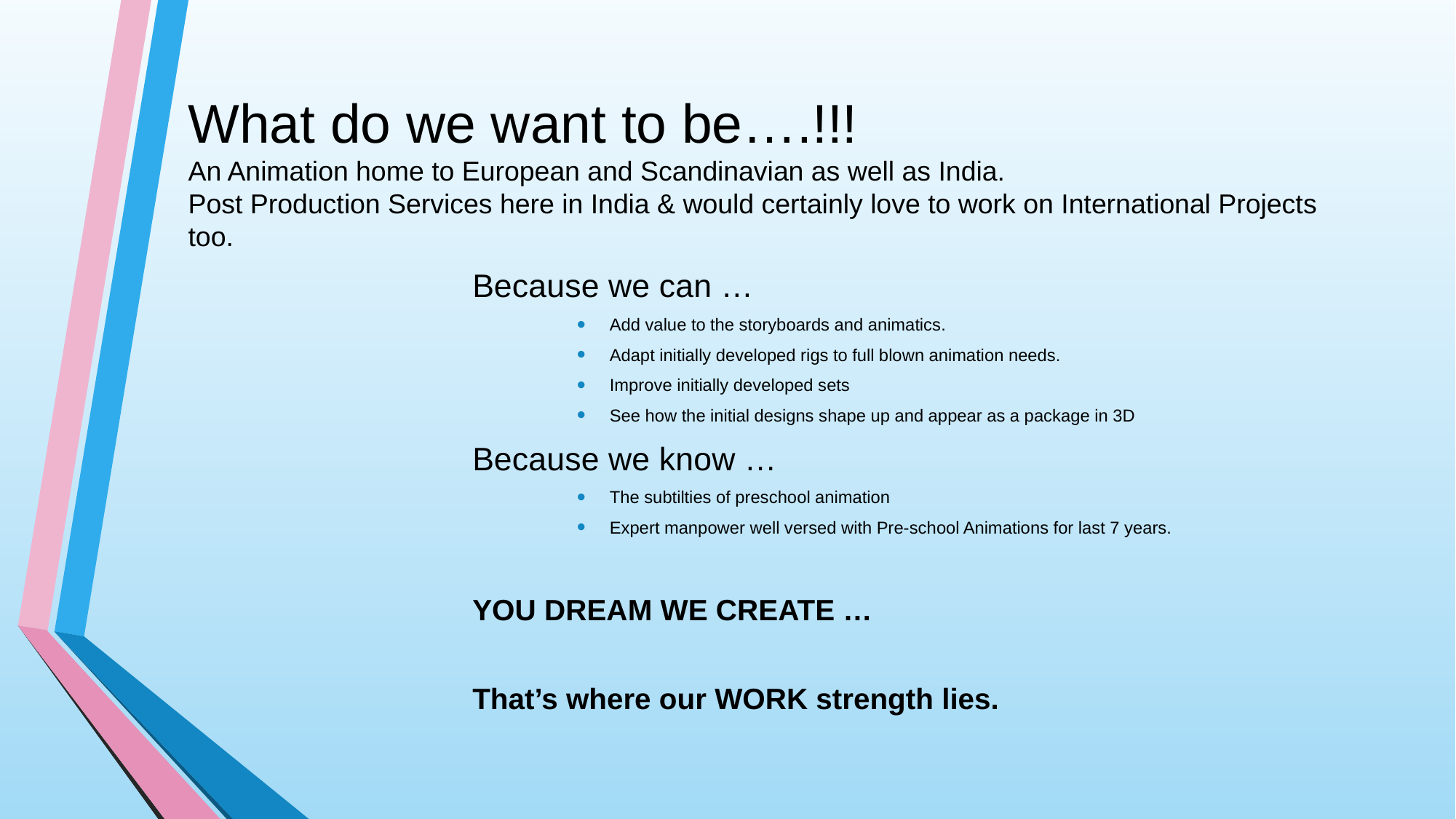

# What do we want to be….!!! An Animation home to European and Scandinavian as well as India. Post Production Services here in India & would certainly love to work on International Projects too.
Because we can …
Add value to the storyboards and animatics.
Adapt initially developed rigs to full blown animation needs.
Improve initially developed sets
See how the initial designs shape up and appear as a package in 3D
Because we know …
The subtilties of preschool animation
Expert manpower well versed with Pre-school Animations for last 7 years.

YOU DREAM WE CREATE …

That’s where our WORK strength lies.